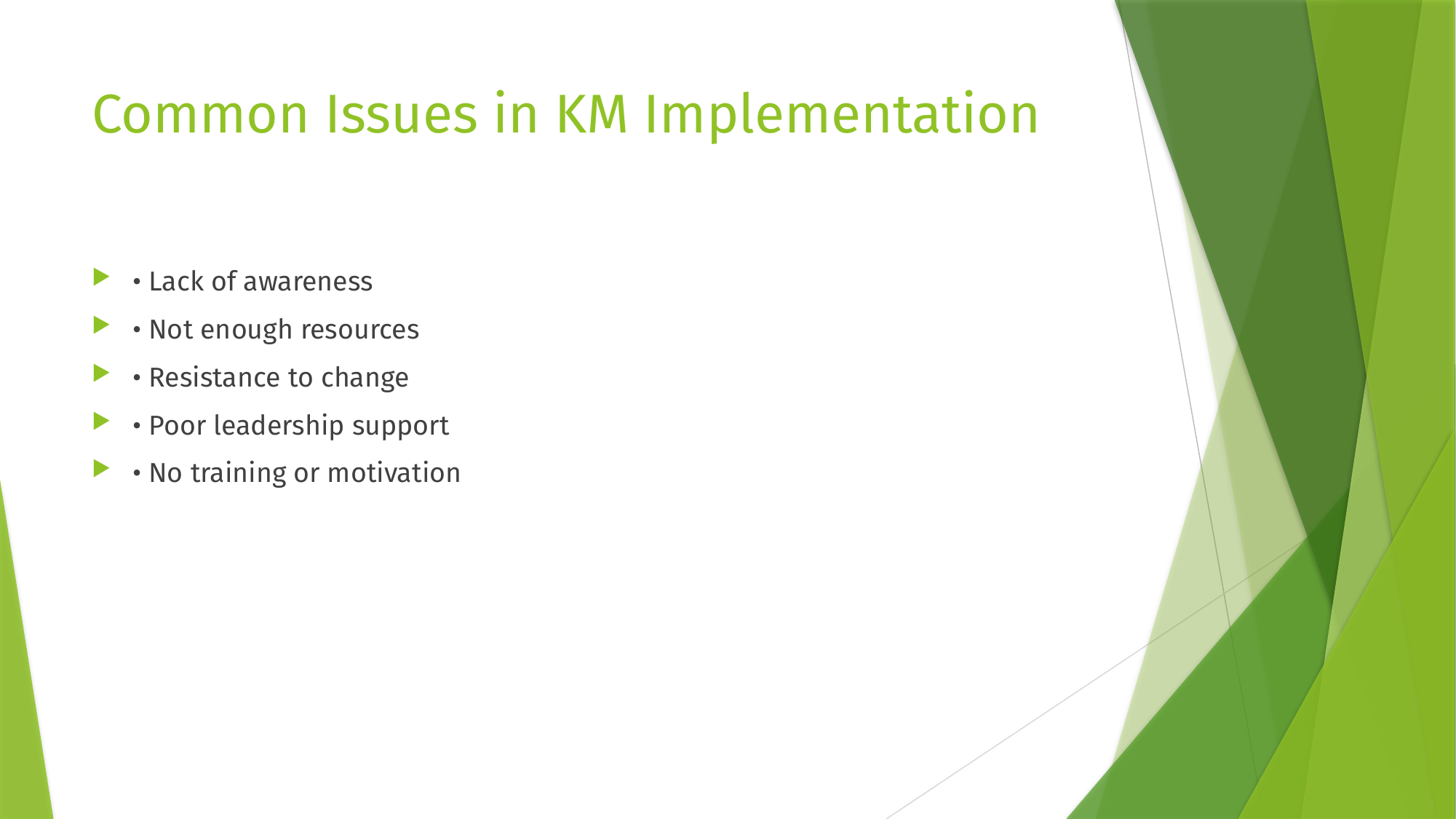

# Common Issues in KM Implementation
• Lack of awareness
• Not enough resources
• Resistance to change
• Poor leadership support
• No training or motivation